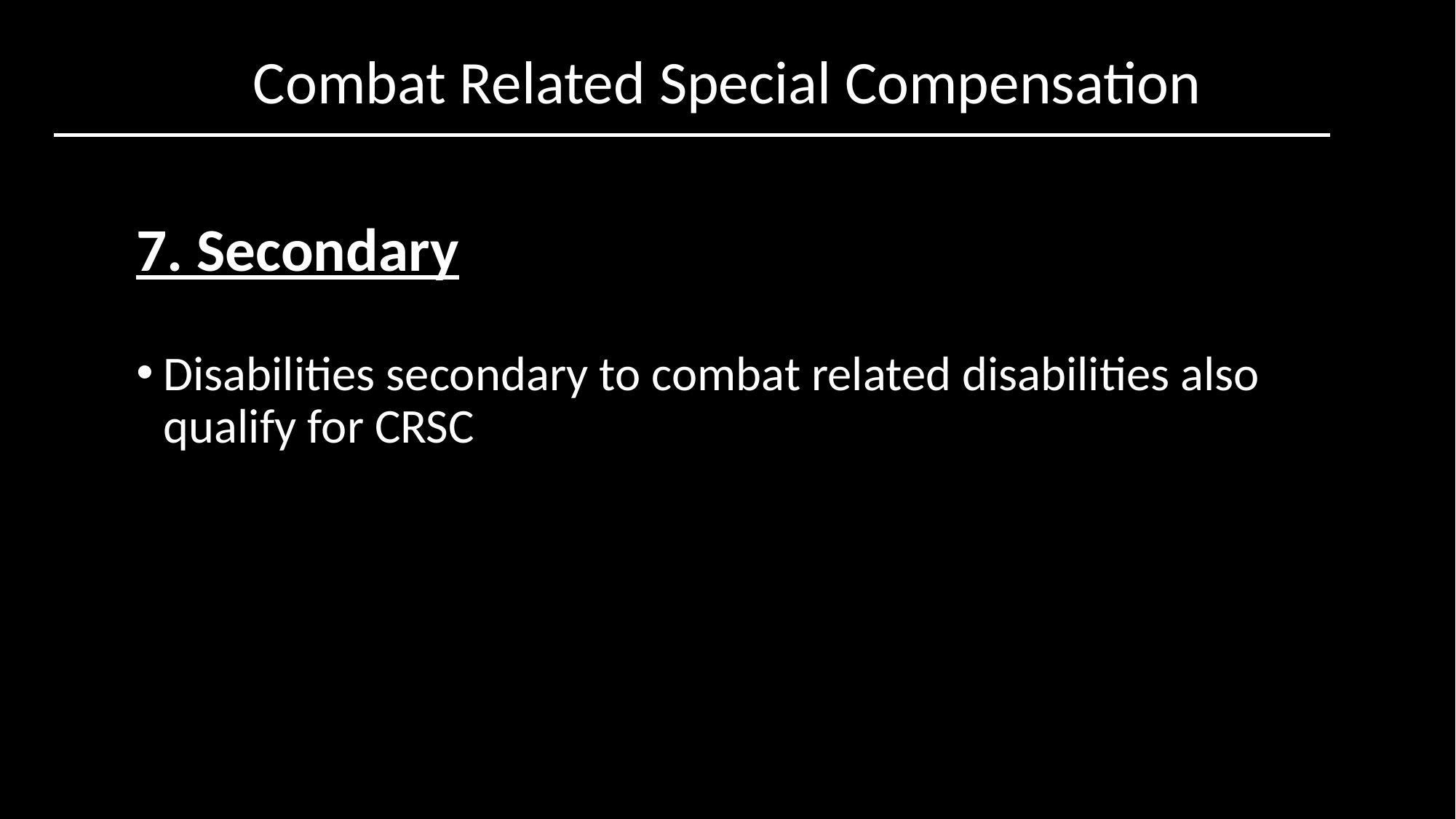

Combat Related Special Compensation

7. Secondary

Disabilities secondary to combat related disabilities also qualify for CRSC